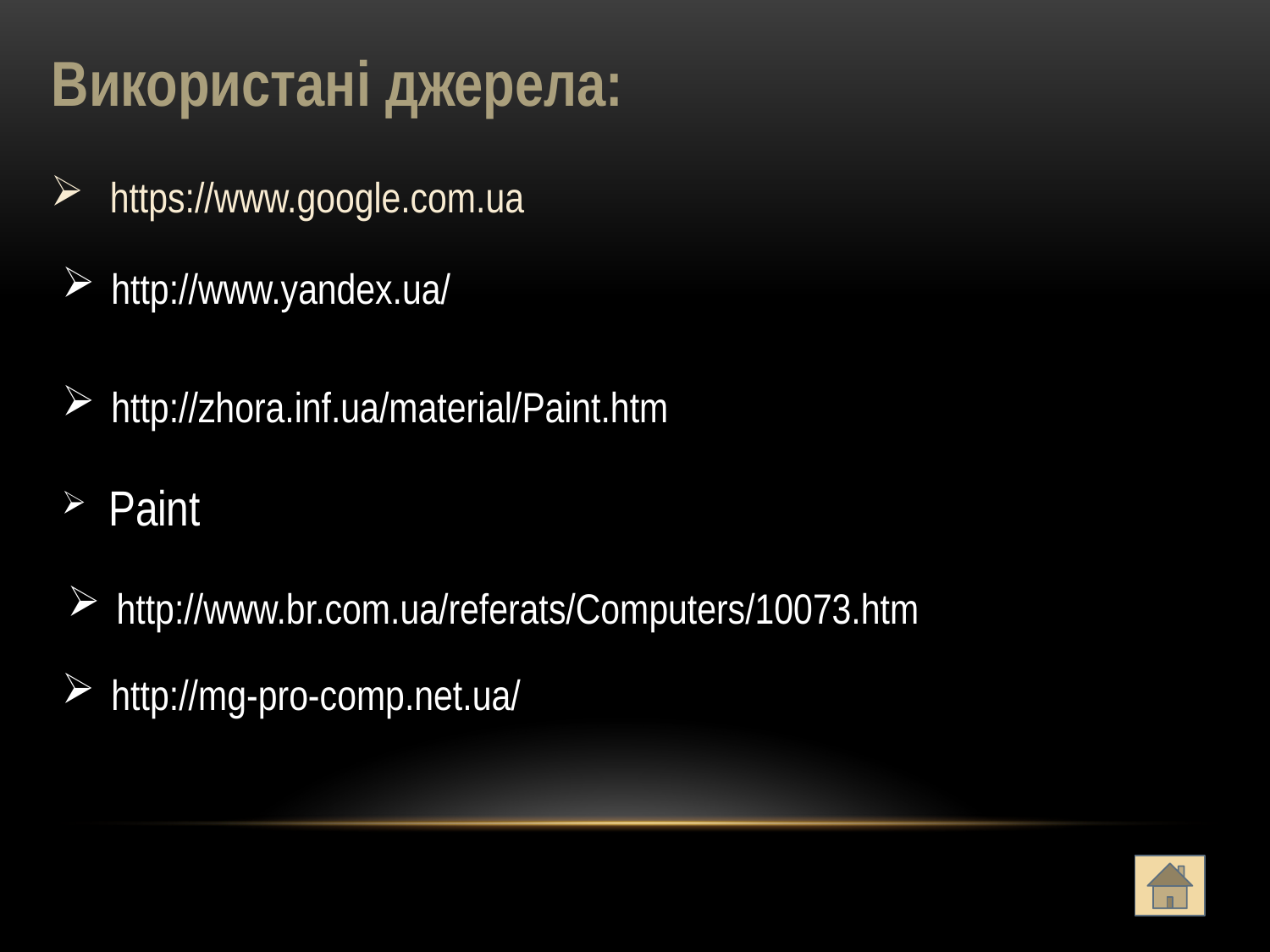

Використані джерела:
  https://www.google.com.ua
 http://www.yandex.ua/
 http://zhora.inf.ua/material/Paint.htm
 Paint
 http://www.br.com.ua/referats/Computers/10073.htm
 http://mg-pro-comp.net.ua/